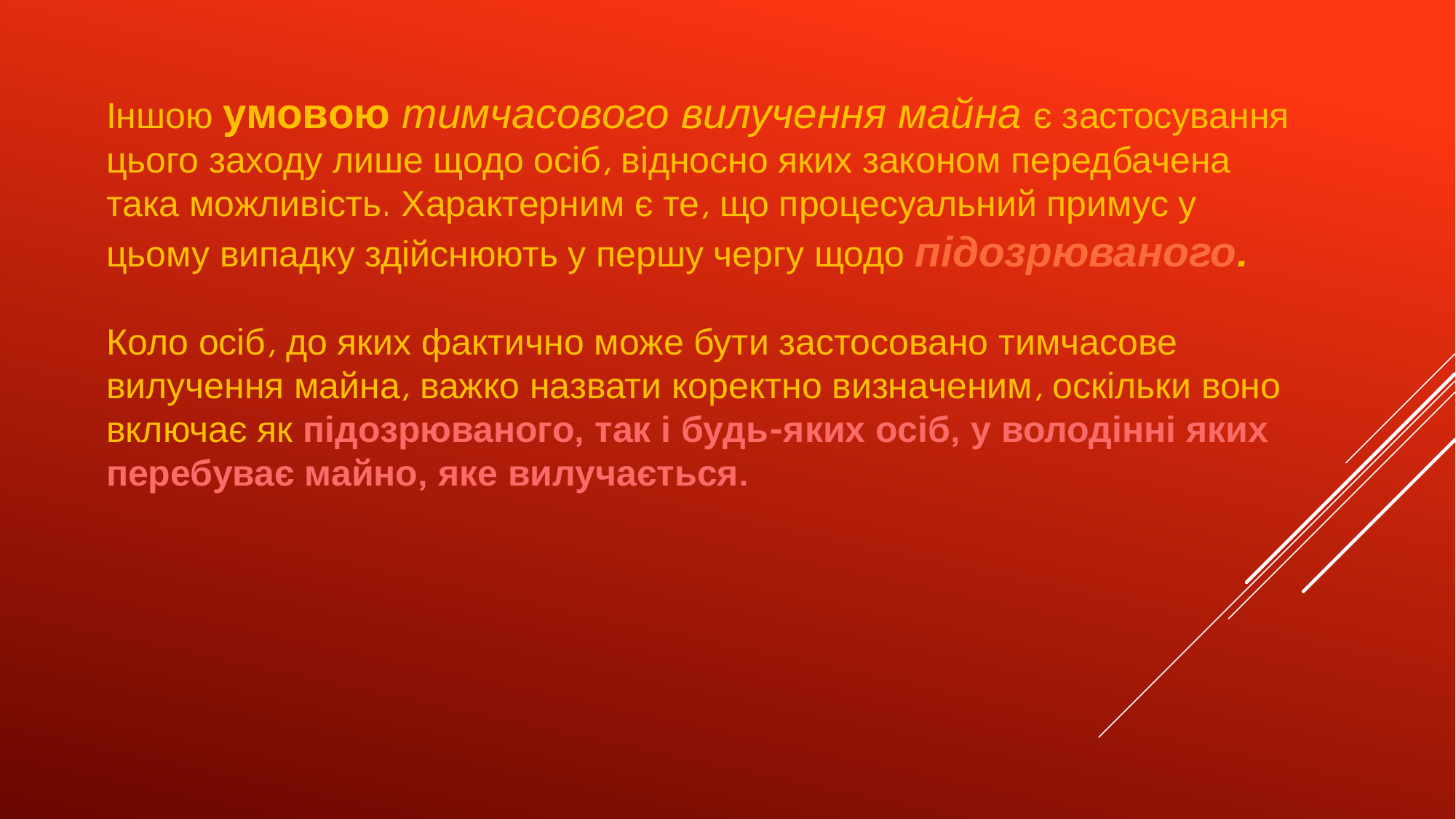

Іншою умовою тимчасового вилучення майна є застосування цього заходу лише щодо осіб, відносно яких законом передбачена така можливість. Характерним є те, що процесуальний примус у цьому випадку здійснюють у першу чергу щодо підозрюваного.

Коло осіб, до яких фактично може бути застосовано тимчасове вилучення майна, важко назвати коректно визначеним, оскільки воно включає як підозрюваного, так і будь-яких осіб, у володінні яких перебуває майно, яке вилучається.